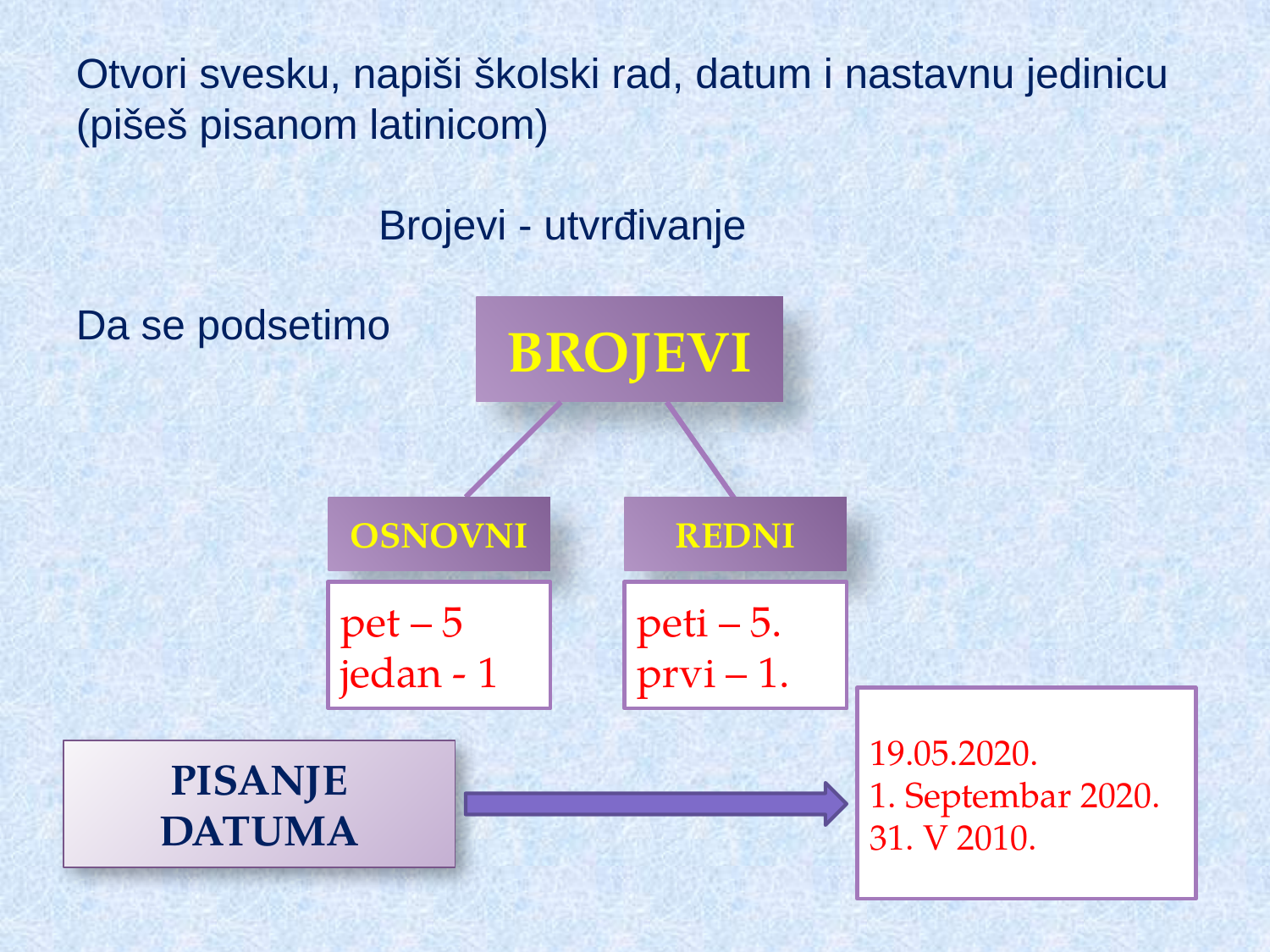

# Otvori svesku, napiši školski rad, datum i nastavnu jedinicu (pišeš pisanom latinicom) Brojevi - utvrđivanje Da se podsetimo
BROJEVI
OSNOVNI
REDNI
pet – 5
jedan - 1
peti – 5.
prvi – 1.
19.05.2020.
1. Septembar 2020.
31. V 2010.
PISANJE DATUMA